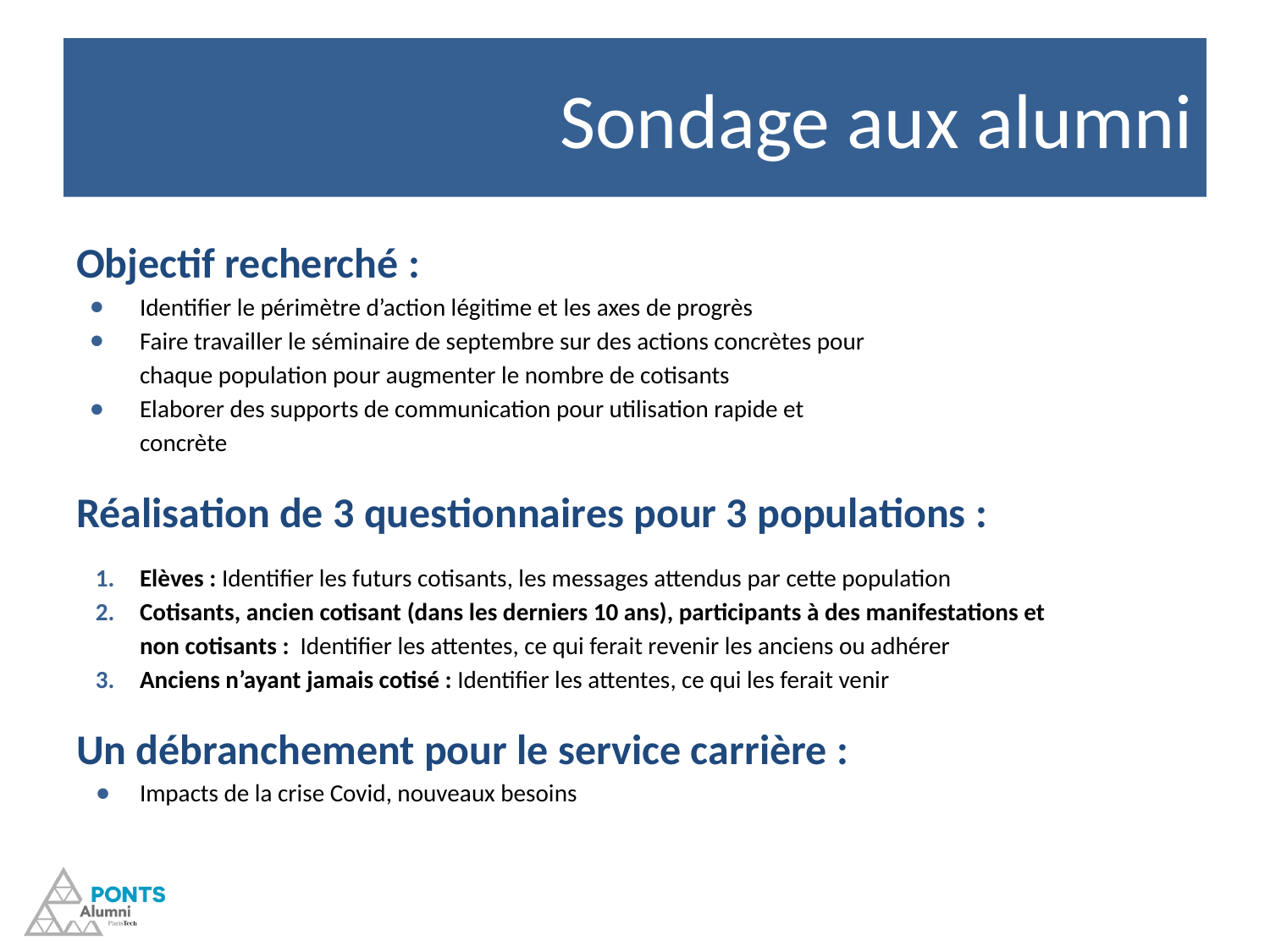

# Sondage aux alumni
Objectif recherché :
Identifier le périmètre d’action légitime et les axes de progrès
Faire travailler le séminaire de septembre sur des actions concrètes pour chaque population pour augmenter le nombre de cotisants
Elaborer des supports de communication pour utilisation rapide et concrète
Réalisation de 3 questionnaires pour 3 populations :
Elèves : Identifier les futurs cotisants, les messages attendus par cette population
Cotisants, ancien cotisant (dans les derniers 10 ans), participants à des manifestations et non cotisants :  Identifier les attentes, ce qui ferait revenir les anciens ou adhérer
Anciens n’ayant jamais cotisé : Identifier les attentes, ce qui les ferait venir
Un débranchement pour le service carrière :
Impacts de la crise Covid, nouveaux besoins